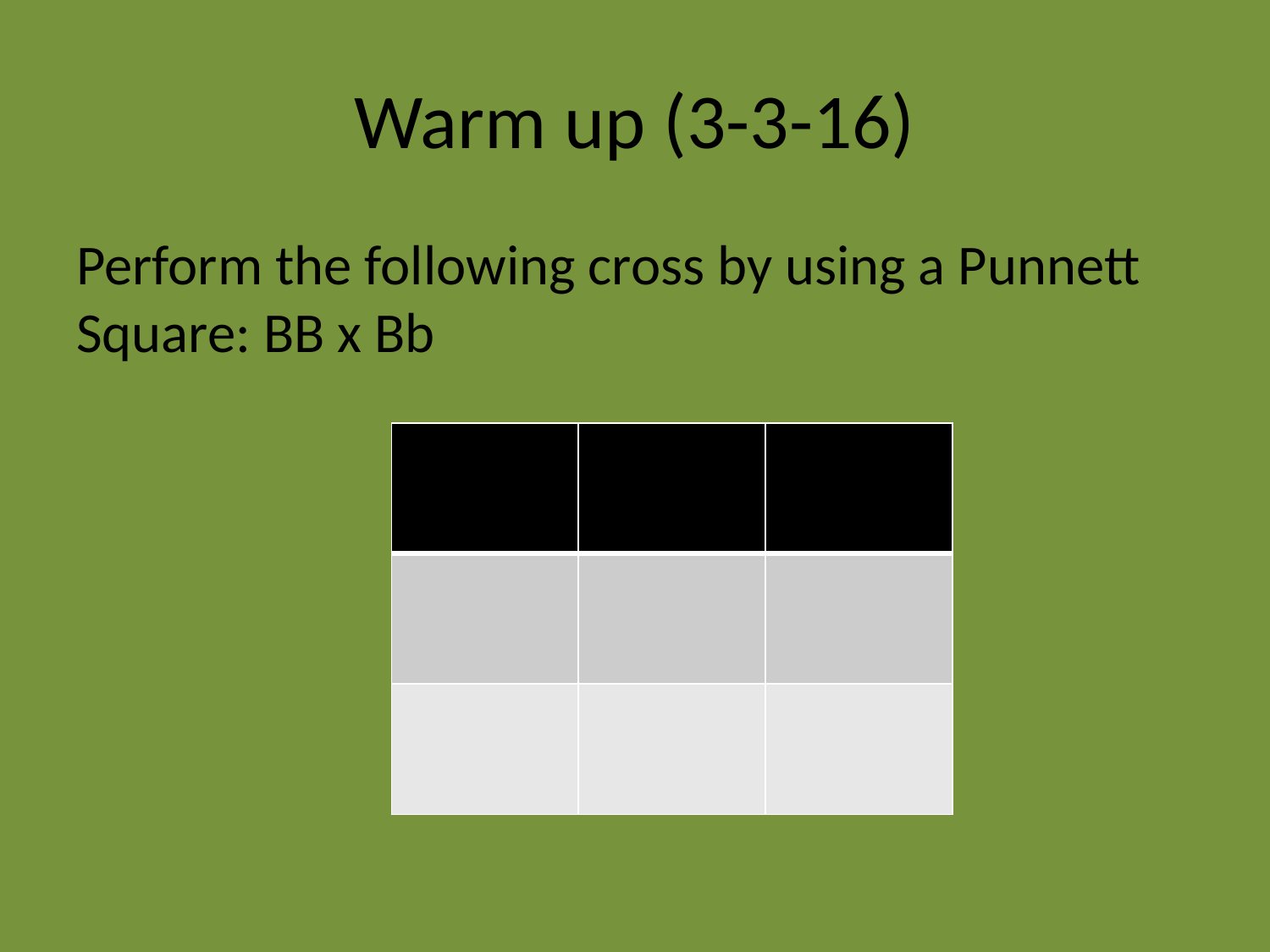

# Warm up (3-3-16)
Perform the following cross by using a Punnett Square: BB x Bb

|  |  |  |
| --- | --- | --- |
|  |  |  |
|  |  |  |